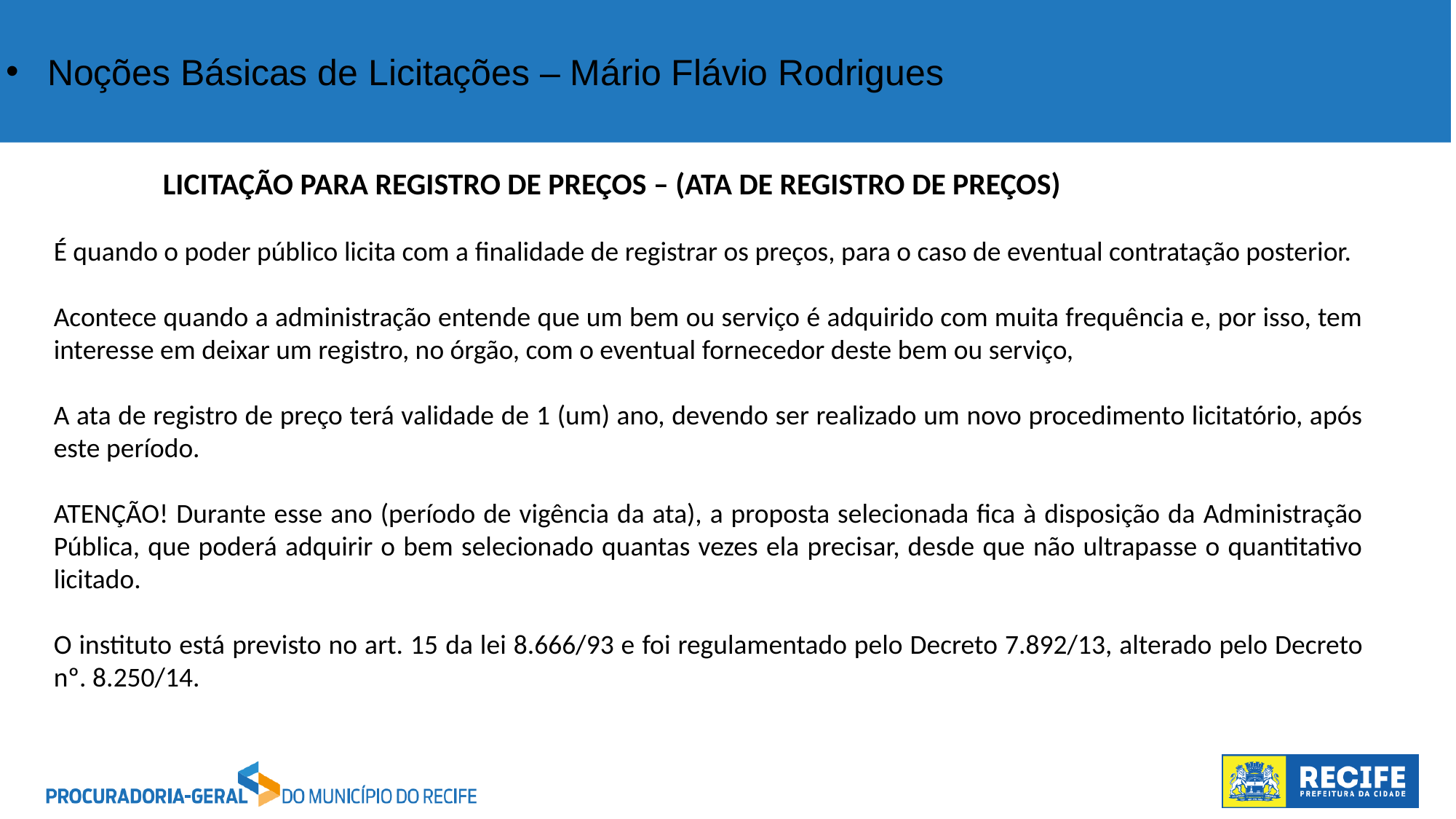

Noções Básicas de Licitações – Mário Flávio Rodrigues

  	LICITAÇÃO PARA REGISTRO DE PREÇOS – (ATA DE REGISTRO DE PREÇOS)

É quando o poder público licita com a finalidade de registrar os preços, para o caso de eventual contratação posterior.

Acontece quando a administração entende que um bem ou serviço é adquirido com muita frequência e, por isso, tem interesse em deixar um registro, no órgão, com o eventual fornecedor deste bem ou serviço,

A ata de registro de preço terá validade de 1 (um) ano, devendo ser realizado um novo procedimento licitatório, após este período.

ATENÇÃO! Durante esse ano (período de vigência da ata), a proposta selecionada fica à disposição da Administração Pública, que poderá adquirir o bem selecionado quantas vezes ela precisar, desde que não ultrapasse o quantitativo licitado.

O instituto está previsto no art. 15 da lei 8.666/93 e foi regulamentado pelo Decreto 7.892/13, alterado pelo Decreto nº. 8.250/14.